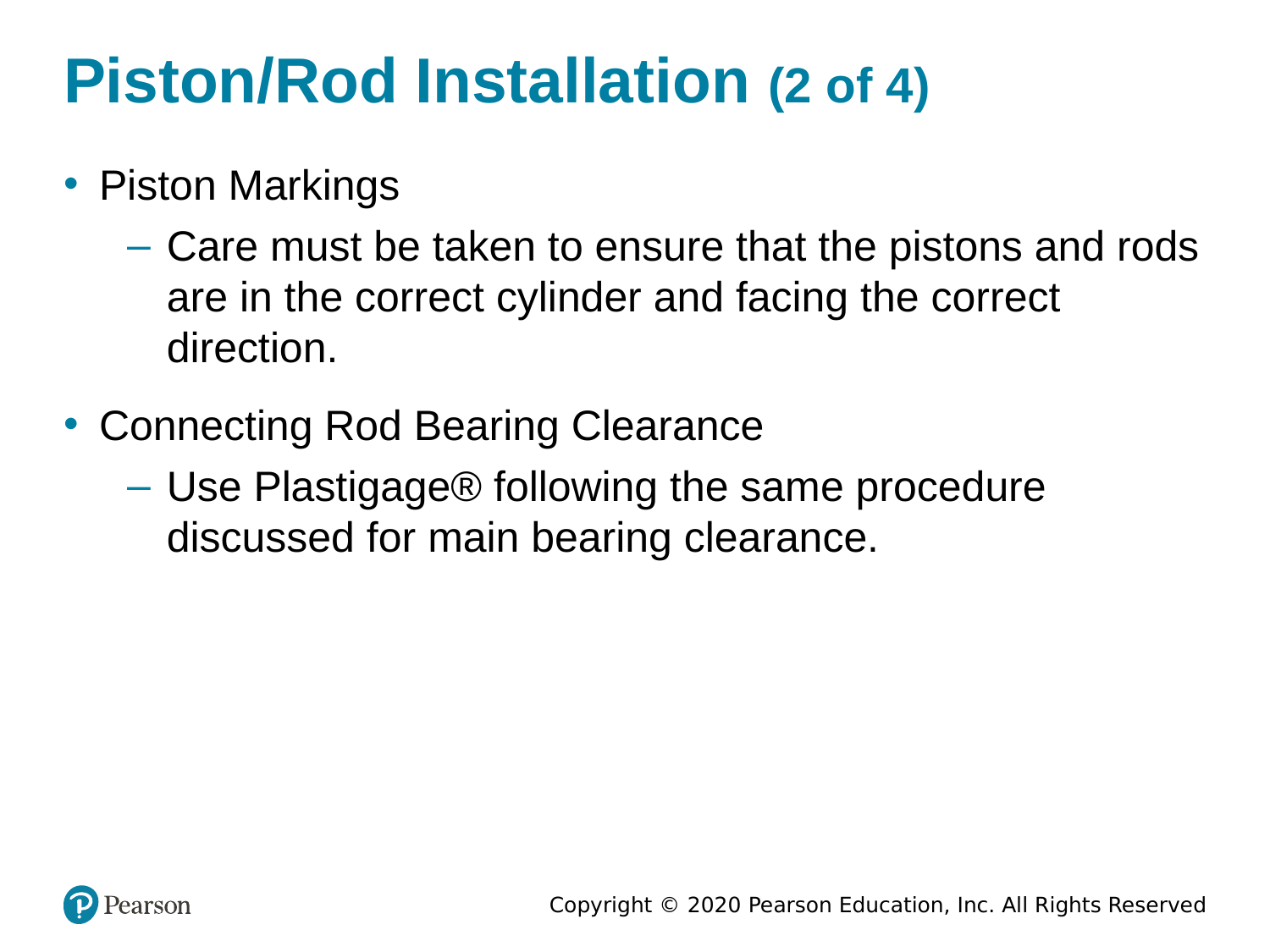

# Piston/Rod Installation (2 of 4)
Piston Markings
Care must be taken to ensure that the pistons and rods are in the correct cylinder and facing the correct direction.
Connecting Rod Bearing Clearance
Use Plastigage® following the same procedure discussed for main bearing clearance.